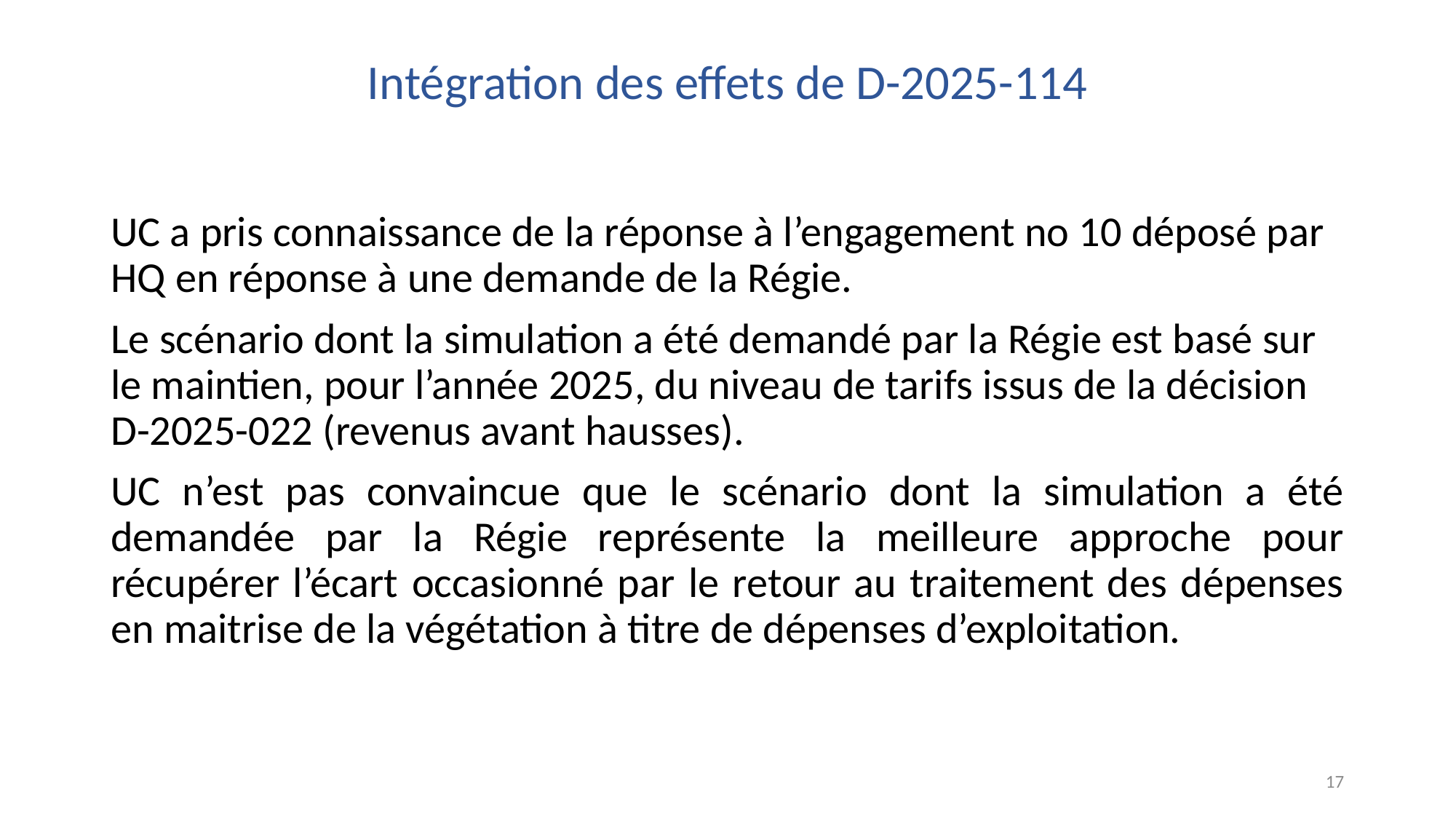

# Intégration des effets de D-2025-114

UC a pris connaissance de la réponse à l’engagement no 10 déposé par HQ en réponse à une demande de la Régie.
Le scénario dont la simulation a été demandé par la Régie est basé sur le maintien, pour l’année 2025, du niveau de tarifs issus de la décision D-2025-022 (revenus avant hausses).
UC n’est pas convaincue que le scénario dont la simulation a été demandée par la Régie représente la meilleure approche pour récupérer l’écart occasionné par le retour au traitement des dépenses en maitrise de la végétation à titre de dépenses d’exploitation.
17